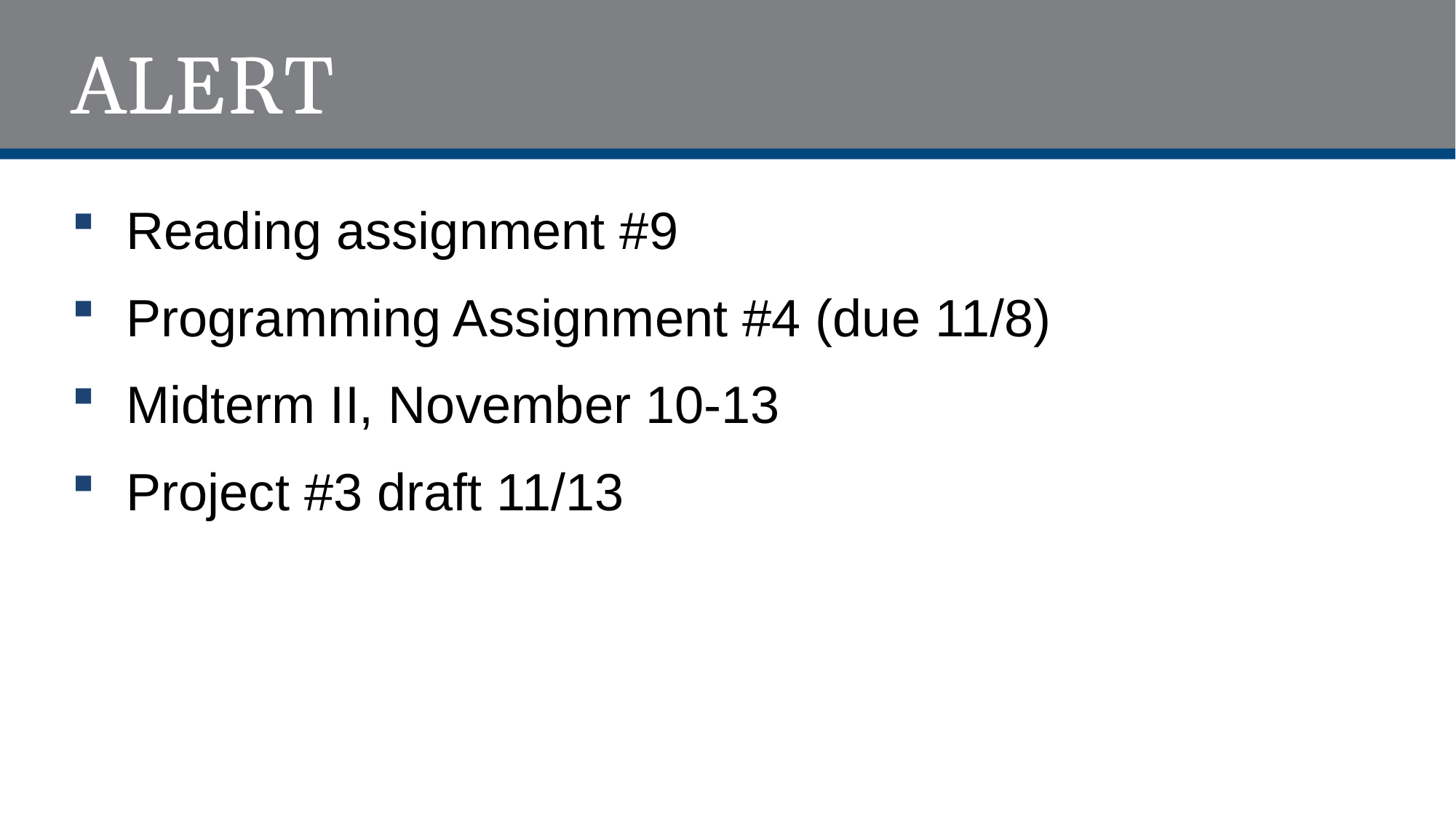

# ALERT
Reading assignment #9
Programming Assignment #4 (due 11/8)
Midterm II, November 10-13
Project #3 draft 11/13